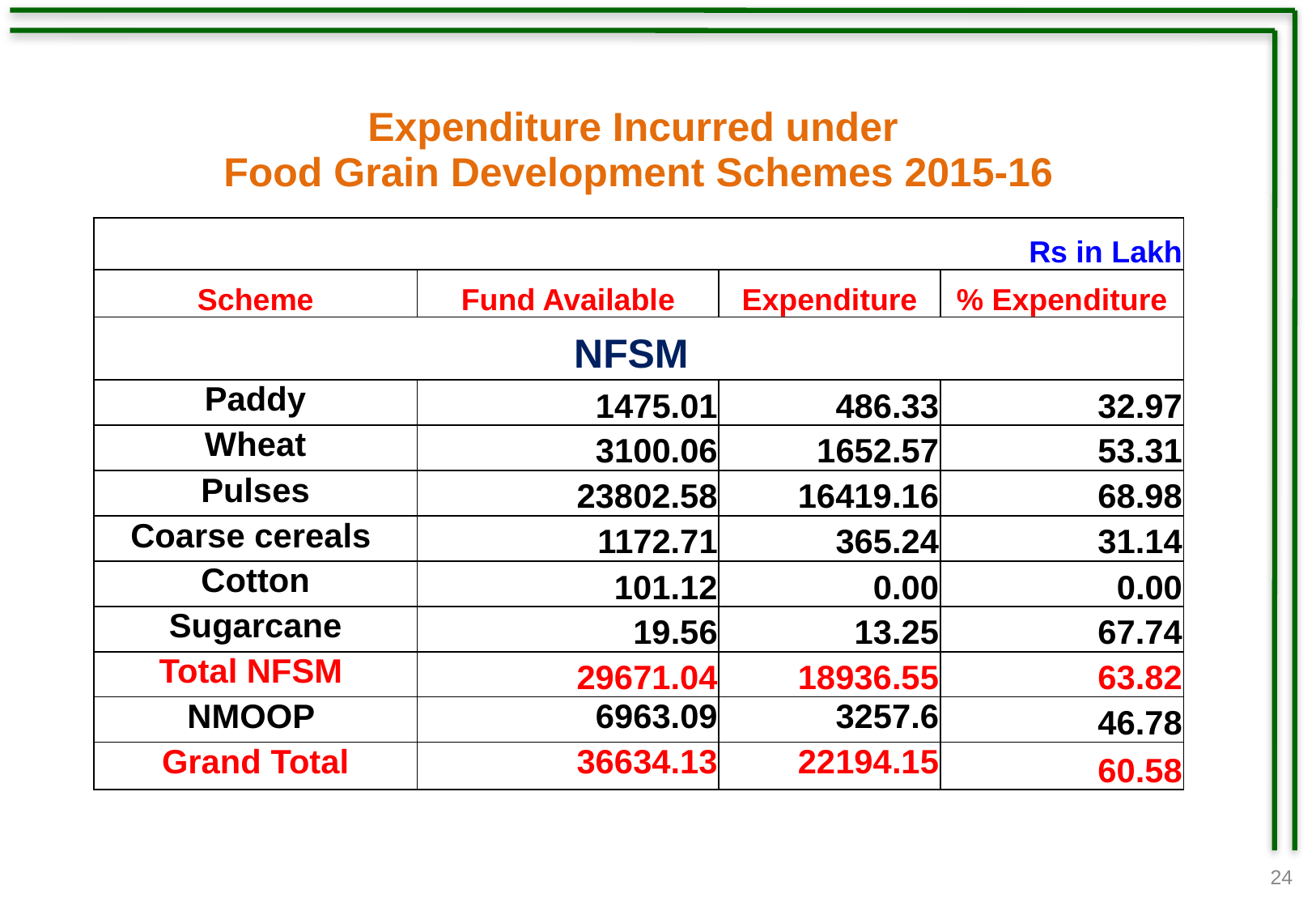

| Expenditure Incurred under Food Grain Development Schemes 2015-16 |  |  |  |
| --- | --- | --- | --- |
| Rs in Lakh |  |  |  |
| Scheme | Fund Available | Expenditure | % Expenditure |
| NFSM |  |  |  |
| Paddy | 1475.01 | 486.33 | 32.97 |
| Wheat | 3100.06 | 1652.57 | 53.31 |
| Pulses | 23802.58 | 16419.16 | 68.98 |
| Coarse cereals | 1172.71 | 365.24 | 31.14 |
| Cotton | 101.12 | 0.00 | 0.00 |
| Sugarcane | 19.56 | 13.25 | 67.74 |
| Total NFSM | 29671.04 | 18936.55 | 63.82 |
| NMOOP | 6963.09 | 3257.6 | 46.78 |
| Grand Total | 36634.13 | 22194.15 | 60.58 |
24